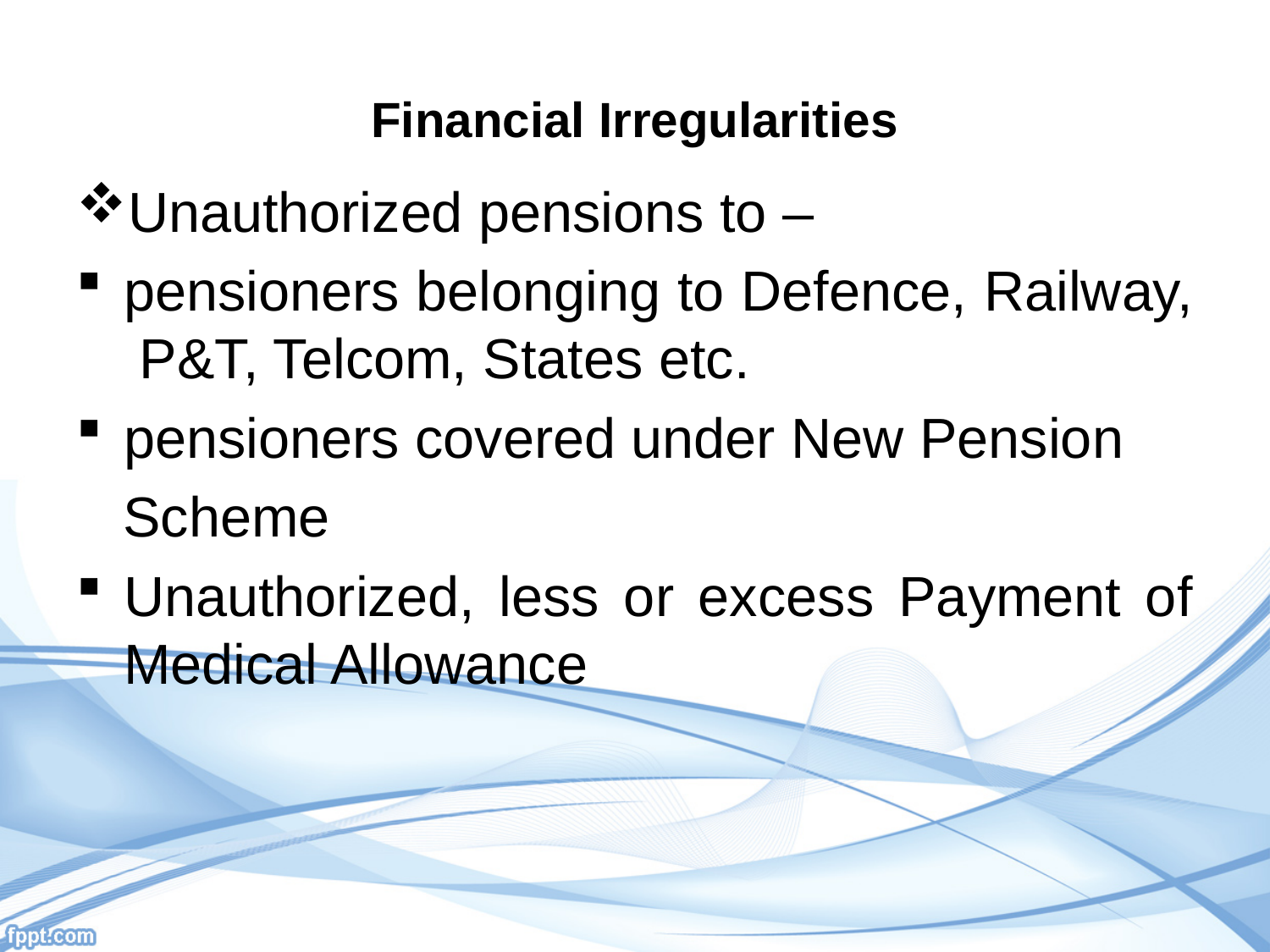

# Financial Irregularities
Unauthorized pensions to –
pensioners belonging to Defence, Railway,  P&T, Telcom, States etc.
pensioners covered under New Pension
   Scheme
Unauthorized, less or excess Payment of Medical Allowance